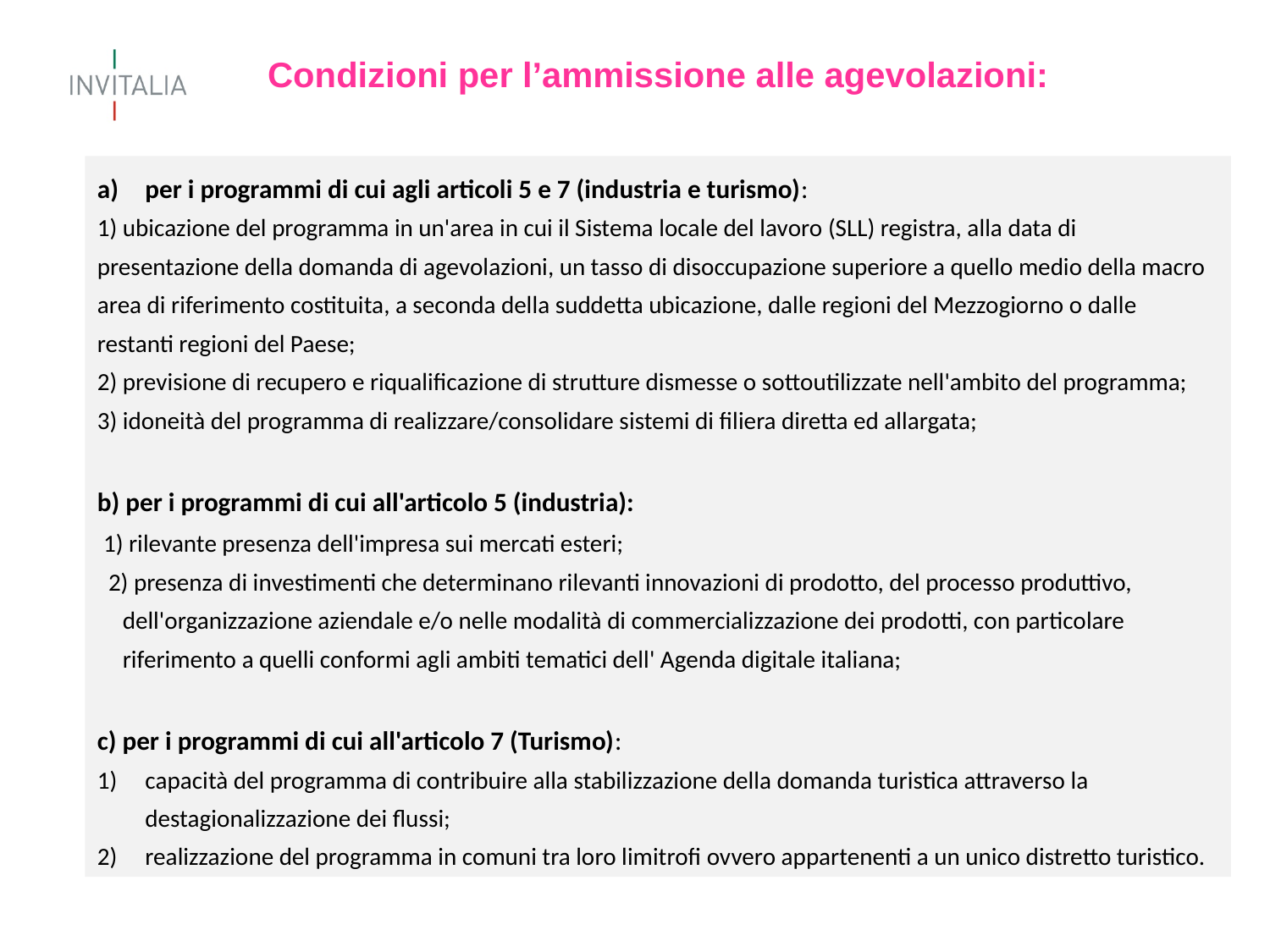

# Condizioni per l’ammissione alle agevolazioni:
per i programmi di cui agli articoli 5 e 7 (industria e turismo):
1) ubicazione del programma in un'area in cui il Sistema locale del lavoro (SLL) registra, alla data di presentazione della domanda di agevolazioni, un tasso di disoccupazione superiore a quello medio della macro area di riferimento costituita, a seconda della suddetta ubicazione, dalle regioni del Mezzogiorno o dalle restanti regioni del Paese;
2) previsione di recupero e riqualificazione di strutture dismesse o sottoutilizzate nell'ambito del programma;
3) idoneità del programma di realizzare/consolidare sistemi di filiera diretta ed allargata;

b) per i programmi di cui all'articolo 5 (industria):
 1) rilevante presenza dell'impresa sui mercati esteri;
  2) presenza di investimenti che determinano rilevanti innovazioni di prodotto, del processo produttivo, dell'organizzazione aziendale e/o nelle modalità di commercializzazione dei prodotti, con particolare riferimento a quelli conformi agli ambiti tematici dell' Agenda digitale italiana;

c) per i programmi di cui all'articolo 7 (Turismo):
capacità del programma di contribuire alla stabilizzazione della domanda turistica attraverso la destagionalizzazione dei flussi;
realizzazione del programma in comuni tra loro limitrofi ovvero appartenenti a un unico distretto turistico.